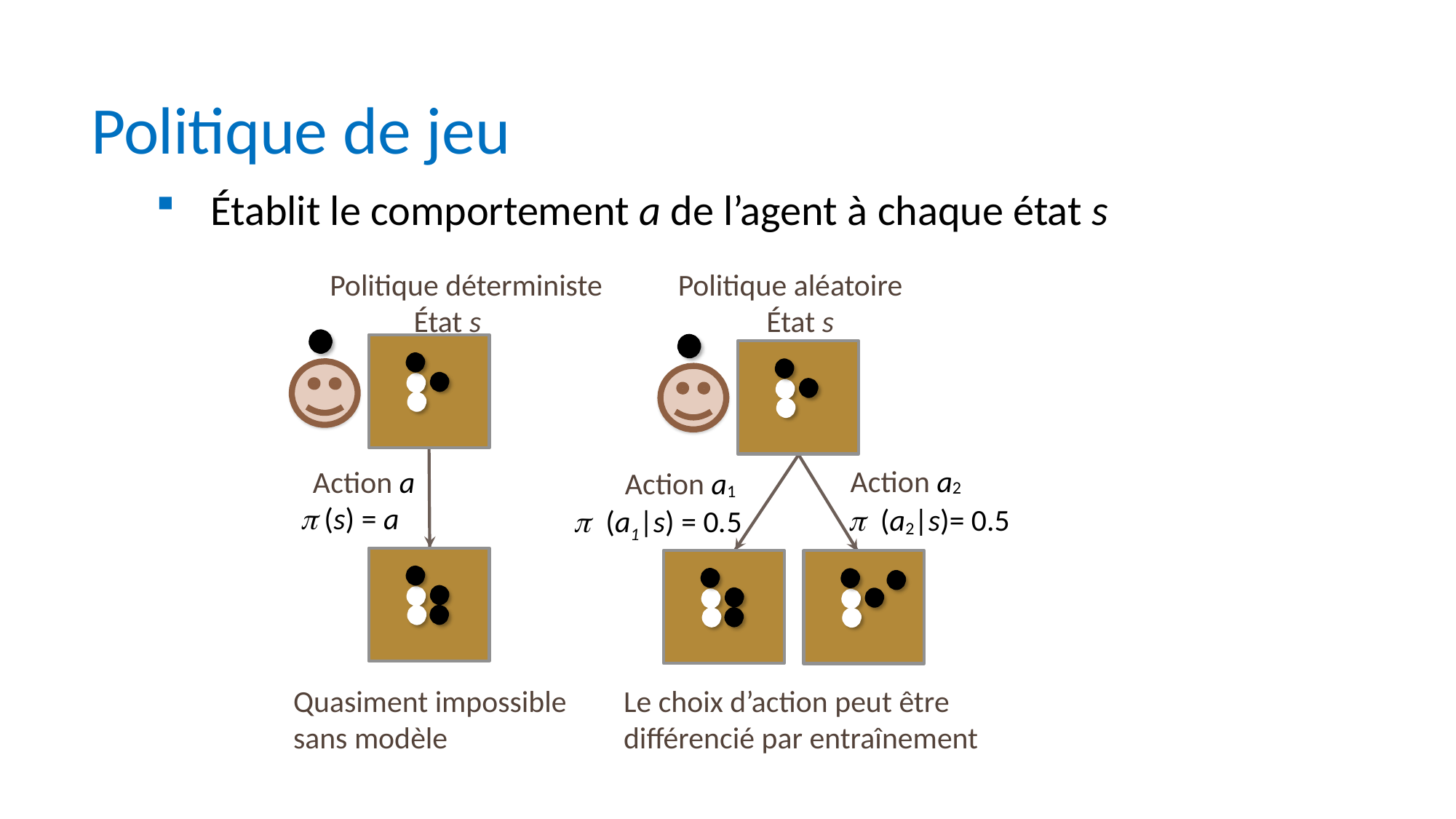

# Politique de jeu
Établit le comportement a de l’agent à chaque état s

Politique déterministe	   Politique aléatoire
	      État s			État s

Action a2
Action a
π (s) = a
Action a1
π (a2|s)= 0.5
π (a1|s) = 0.5

Quasiment impossible sans modèle
Le choix d’action peut être différencié par entraînement